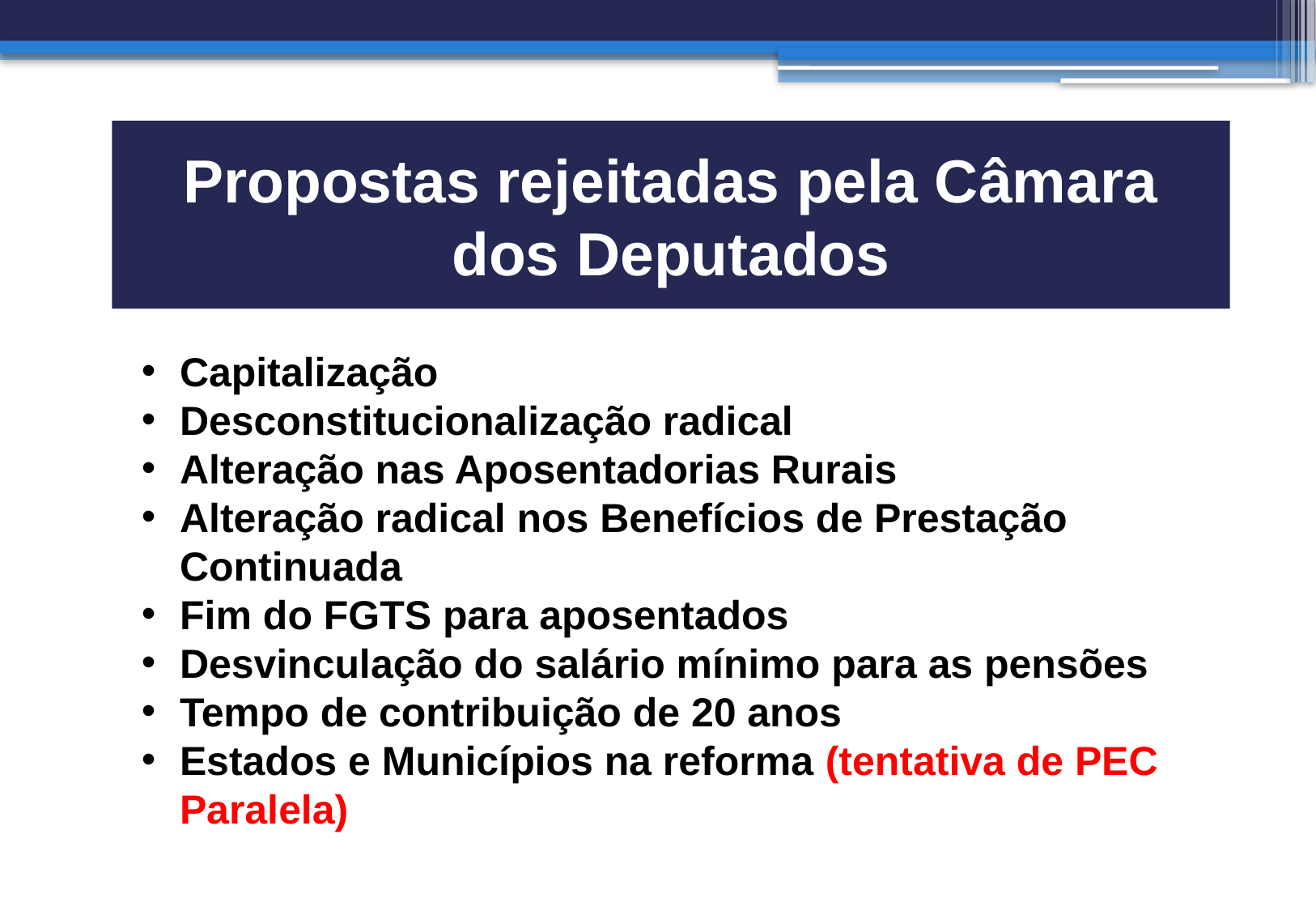

# Propostas rejeitadas pela Câmara dos Deputados
Capitalização
Desconstitucionalização radical
Alteração nas Aposentadorias Rurais
Alteração radical nos Benefícios de Prestação Continuada
Fim do FGTS para aposentados
Desvinculação do salário mínimo para as pensões
Tempo de contribuição de 20 anos
Estados e Municípios na reforma (tentativa de PEC Paralela)